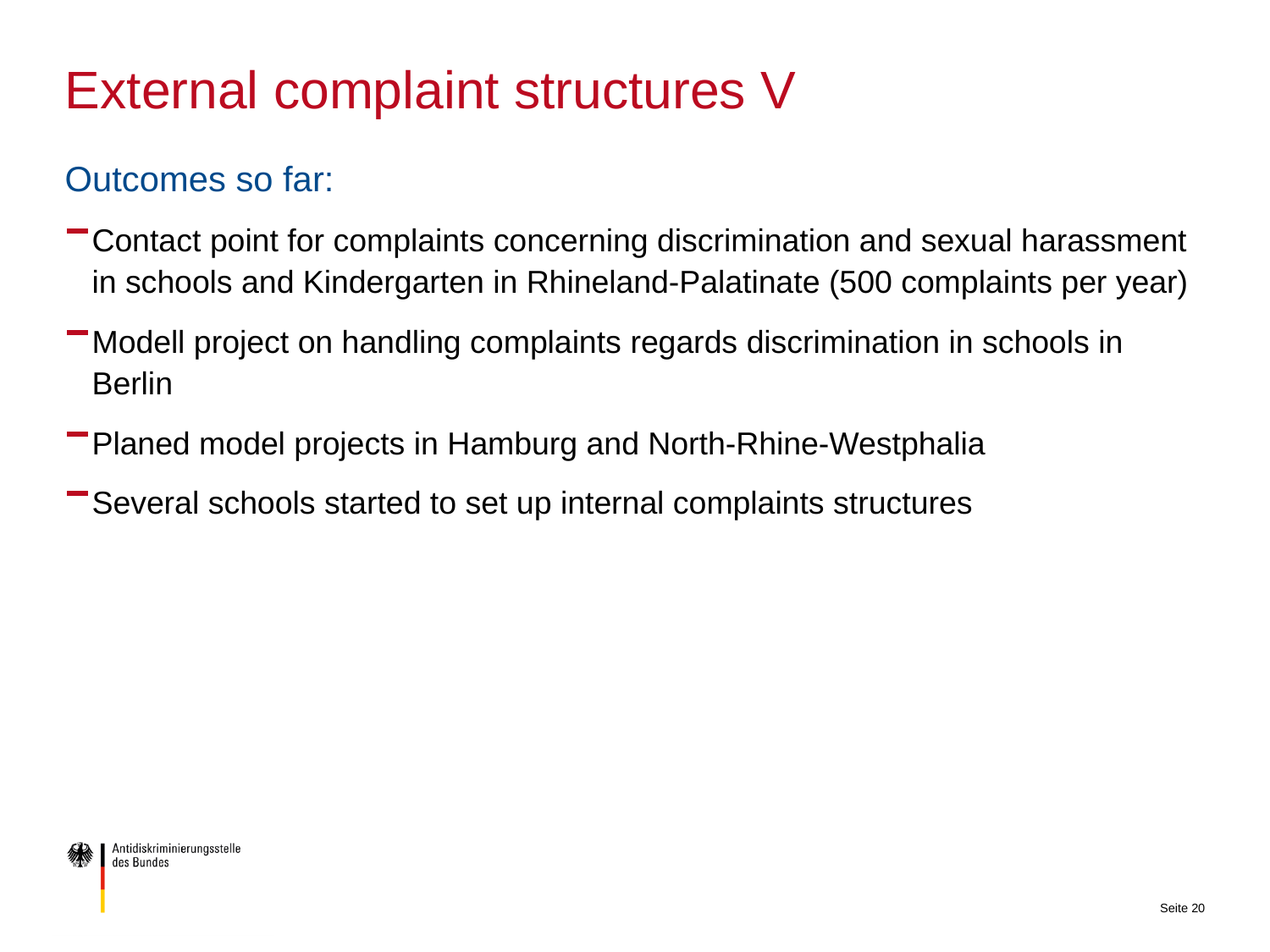

# External complaint structures V
Outcomes so far:
Contact point for complaints concerning discrimination and sexual harassment in schools and Kindergarten in Rhineland-Palatinate (500 complaints per year)
Modell project on handling complaints regards discrimination in schools in Berlin
Planed model projects in Hamburg and North-Rhine-Westphalia
Several schools started to set up internal complaints structures

Seite 20